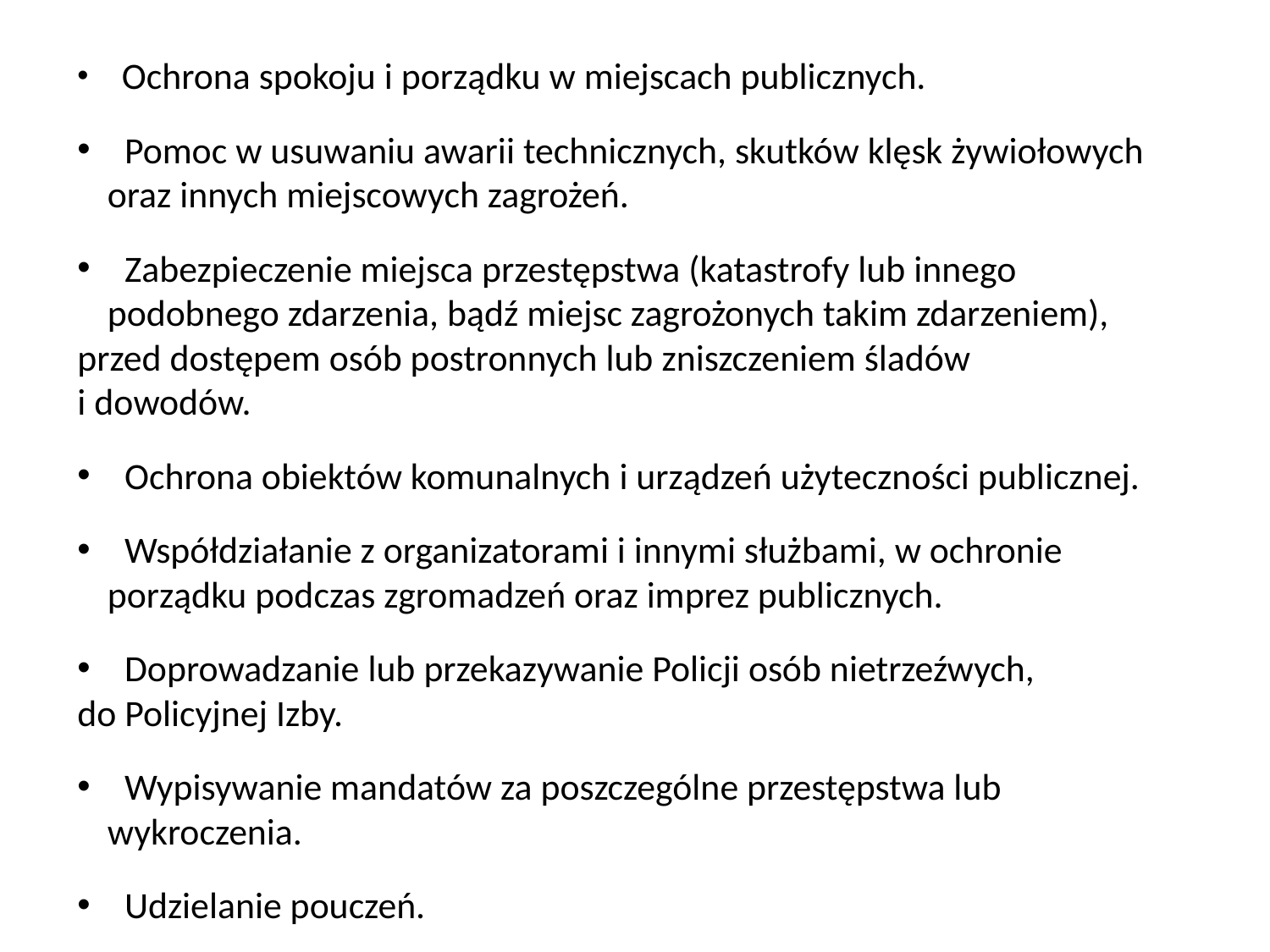

Ochrona spokoju i porządku w miejscach publicznych.

  Pomoc w usuwaniu awarii technicznych, skutków klęsk żywiołowych oraz innych miejscowych zagrożeń.

  Zabezpieczenie miejsca przestępstwa (katastrofy lub innego podobnego zdarzenia, bądź miejsc zagrożonych takim zdarzeniem),
przed dostępem osób postronnych lub zniszczeniem śladów
i dowodów.

  Ochrona obiektów komunalnych i urządzeń użyteczności publicznej.

  Współdziałanie z organizatorami i innymi służbami, w ochronie porządku podczas zgromadzeń oraz imprez publicznych.

  Doprowadzanie lub przekazywanie Policji osób nietrzeźwych,
do Policyjnej Izby.

  Wypisywanie mandatów za poszczególne przestępstwa lub wykroczenia.

  Udzielanie pouczeń.